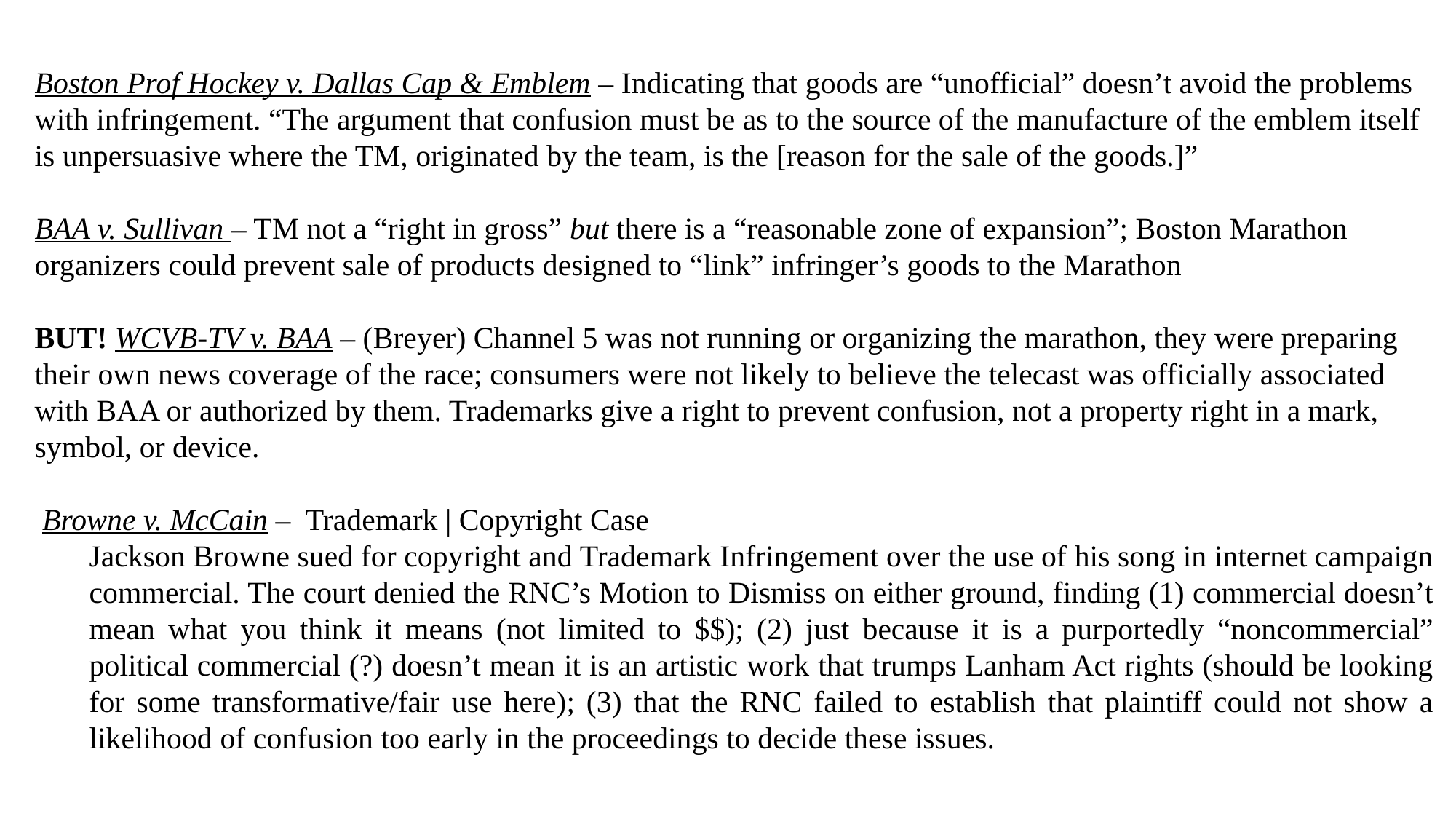

Boston Prof Hockey v. Dallas Cap & Emblem – Indicating that goods are “unofficial” doesn’t avoid the problems with infringement. “The argument that confusion must be as to the source of the manufacture of the emblem itself is unpersuasive where the TM, originated by the team, is the [reason for the sale of the goods.]”

BAA v. Sullivan – TM not a “right in gross” but there is a “reasonable zone of expansion”; Boston Marathon organizers could prevent sale of products designed to “link” infringer’s goods to the Marathon

BUT! WCVB-TV v. BAA – (Breyer) Channel 5 was not running or organizing the marathon, they were preparing their own news coverage of the race; consumers were not likely to believe the telecast was officially associated with BAA or authorized by them. Trademarks give a right to prevent confusion, not a property right in a mark, symbol, or device.

 Browne v. McCain –  Trademark | Copyright Case
	Jackson Browne sued for copyright and Trademark Infringement over the use of his song in internet campaign commercial. The court denied the RNC’s Motion to Dismiss on either ground, finding (1) commercial doesn’t mean what you think it means (not limited to $$); (2) just because it is a purportedly “noncommercial” political commercial (?) doesn’t mean it is an artistic work that trumps Lanham Act rights (should be looking for some transformative/fair use here); (3) that the RNC failed to establish that plaintiff could not show a likelihood of confusion too early in the proceedings to decide these issues.